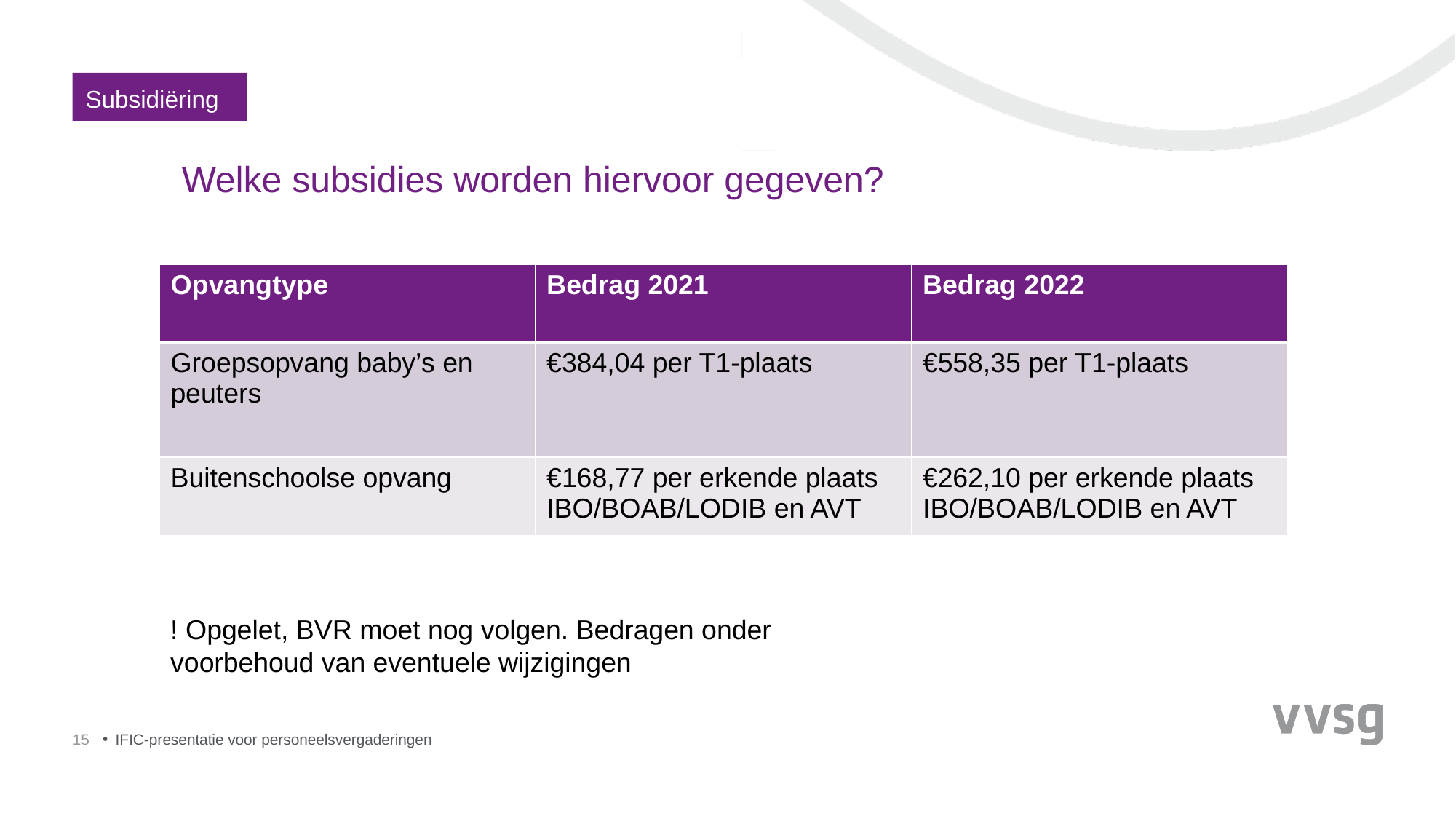

Subsidiëring
# Welke subsidies worden hiervoor gegeven?

| Opvangtype | Bedrag 2021 | Bedrag 2022 |
| --- | --- | --- |
| Groepsopvang baby’s en peuters | €384,04 per T1-plaats | €558,35 per T1-plaats |
| Buitenschoolse opvang | €168,77 per erkende plaats IBO/BOAB/LODIB en AVT | €262,10 per erkende plaats IBO/BOAB/LODIB en AVT |
! Opgelet, BVR moet nog volgen. Bedragen onder voorbehoud van eventuele wijzigingen
15
IFIC-presentatie voor personeelsvergaderingen